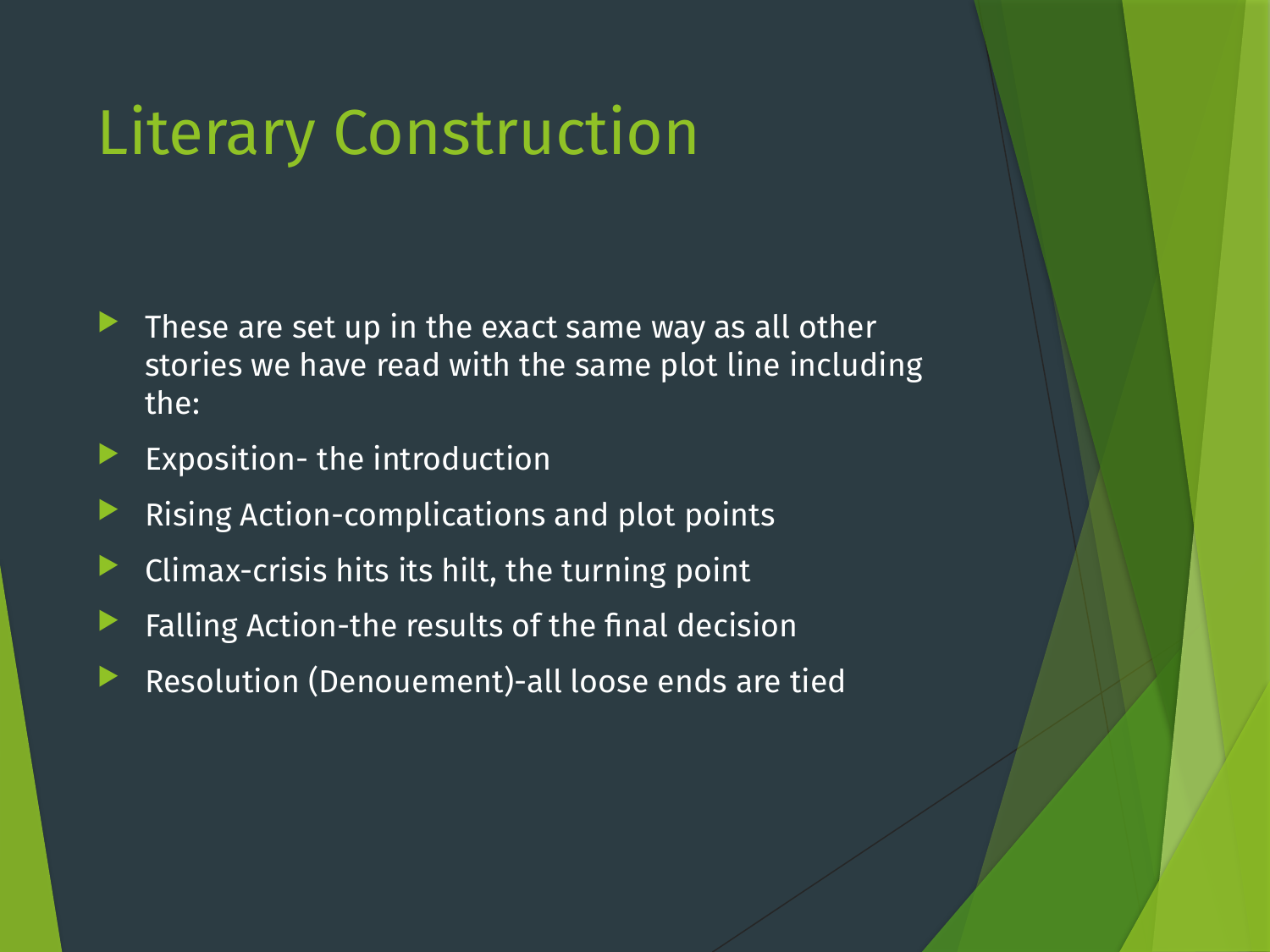

# Literary Construction
These are set up in the exact same way as all other stories we have read with the same plot line including the:
Exposition- the introduction
Rising Action-complications and plot points
Climax-crisis hits its hilt, the turning point
Falling Action-the results of the final decision
Resolution (Denouement)-all loose ends are tied